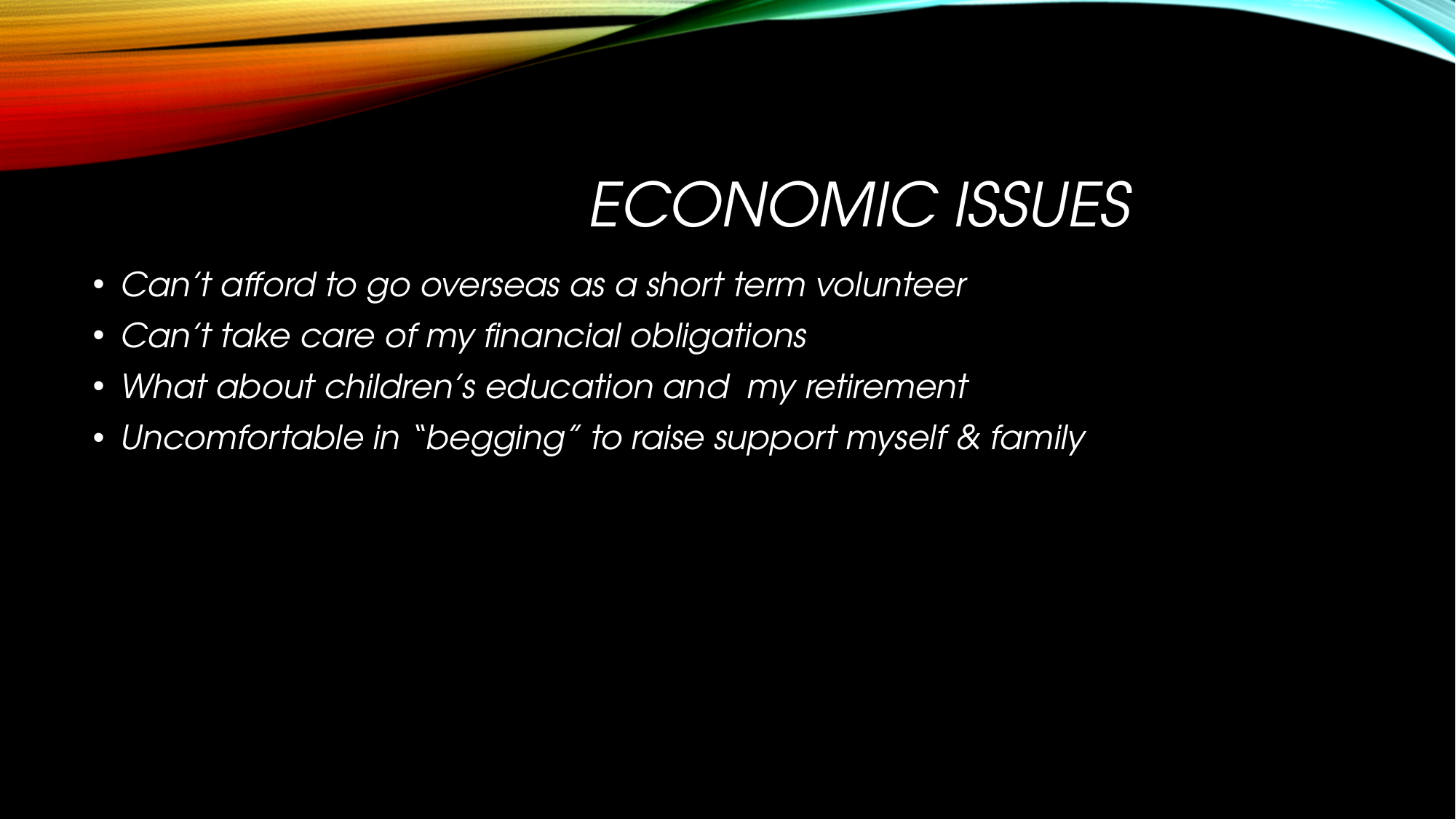

# ECONOMIC ISSUES
Can’t afford to go overseas as a short term volunteer
Can’t take care of my financial obligations
What about children’s education and  my retirement
Uncomfortable in “begging” to raise support myself & family